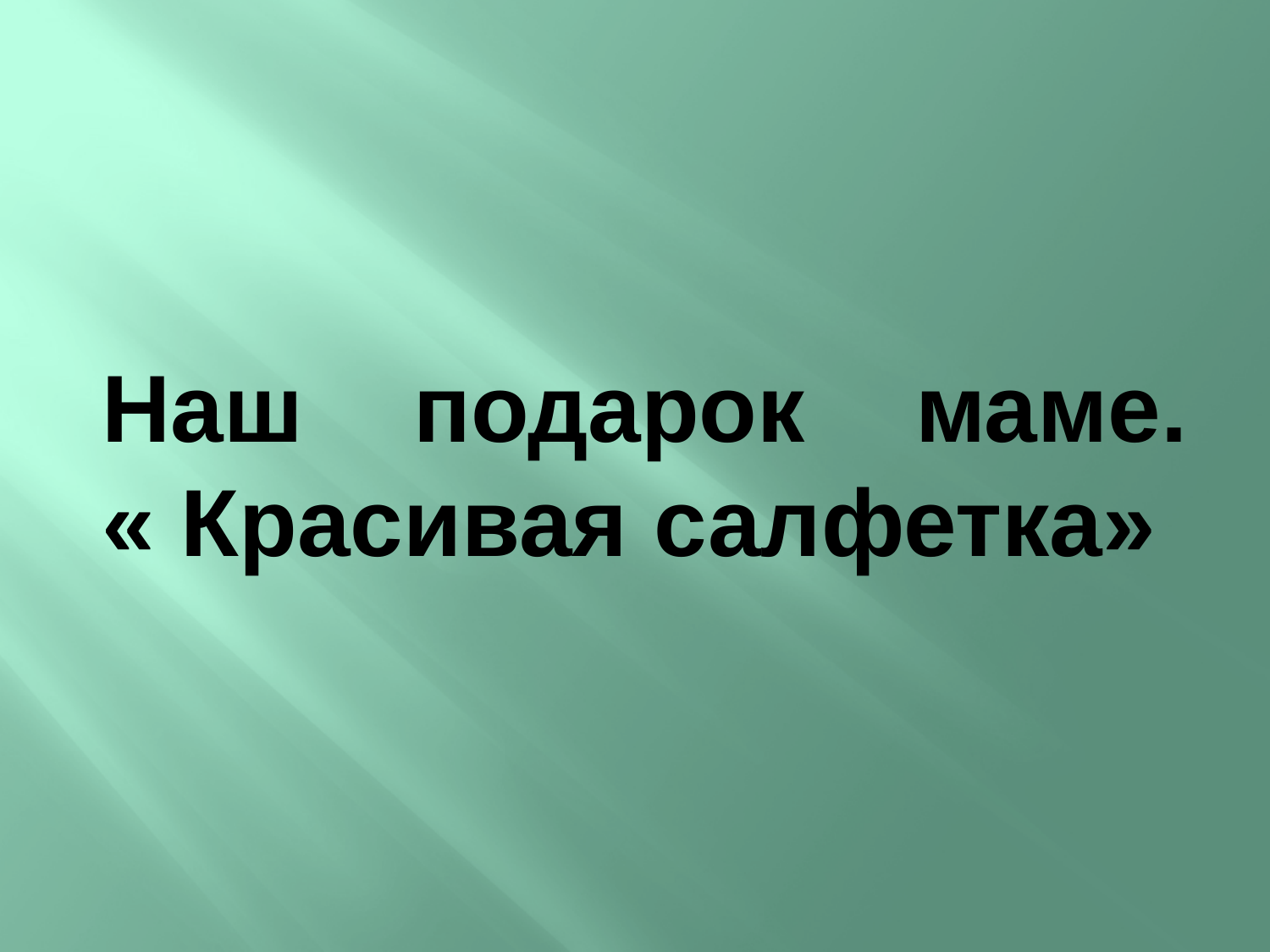

# Наш подарок маме. « Красивая салфетка»